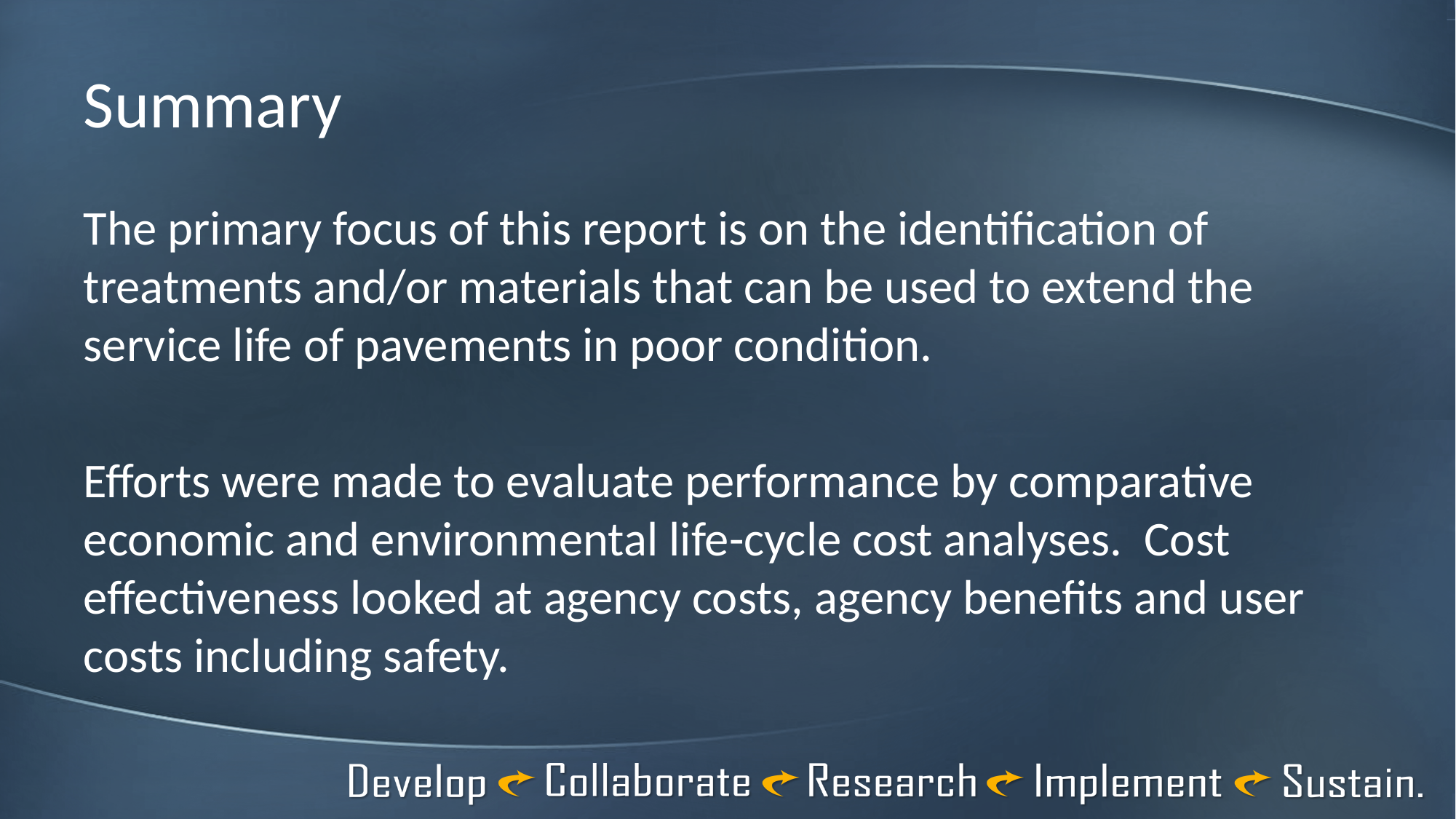

# Summary
The primary focus of this report is on the identification of treatments and/or materials that can be used to extend the service life of pavements in poor condition.

Efforts were made to evaluate performance by comparative economic and environmental life-cycle cost analyses.  Cost effectiveness looked at agency costs, agency benefits and user costs including safety.